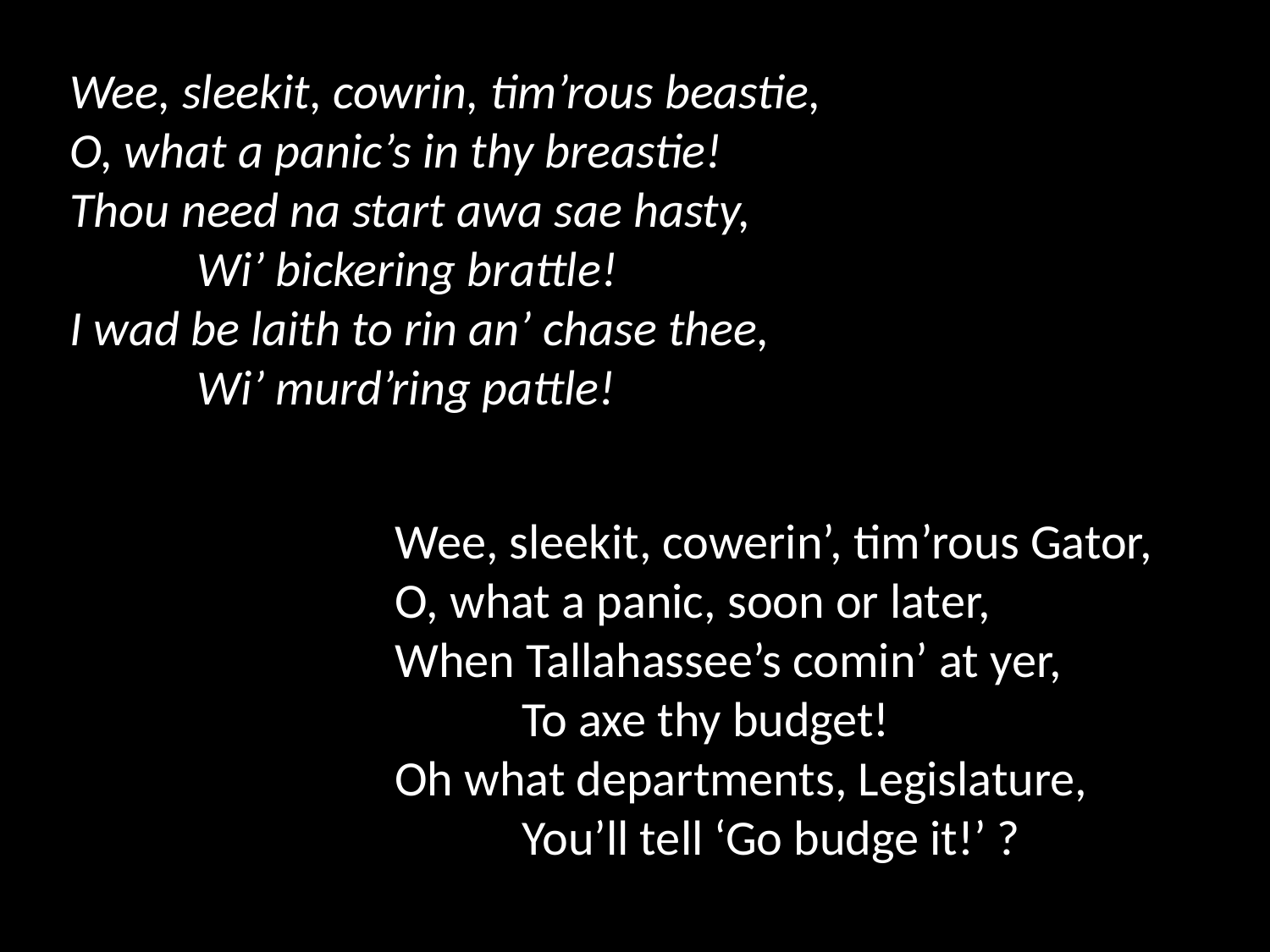

Wee, sleekit, cowrin, tim’rous beastie,
O, what a panic’s in thy breastie!
Thou need na start awa sae hasty,
	Wi’ bickering brattle!
I wad be laith to rin an’ chase thee,
	Wi’ murd’ring pattle!
Wee, sleekit, cowerin’, tim’rous Gator,
O, what a panic, soon or later,
When Tallahassee’s comin’ at yer,
	To axe thy budget!
Oh what departments, Legislature,
	You’ll tell ‘Go budge it!’ ?